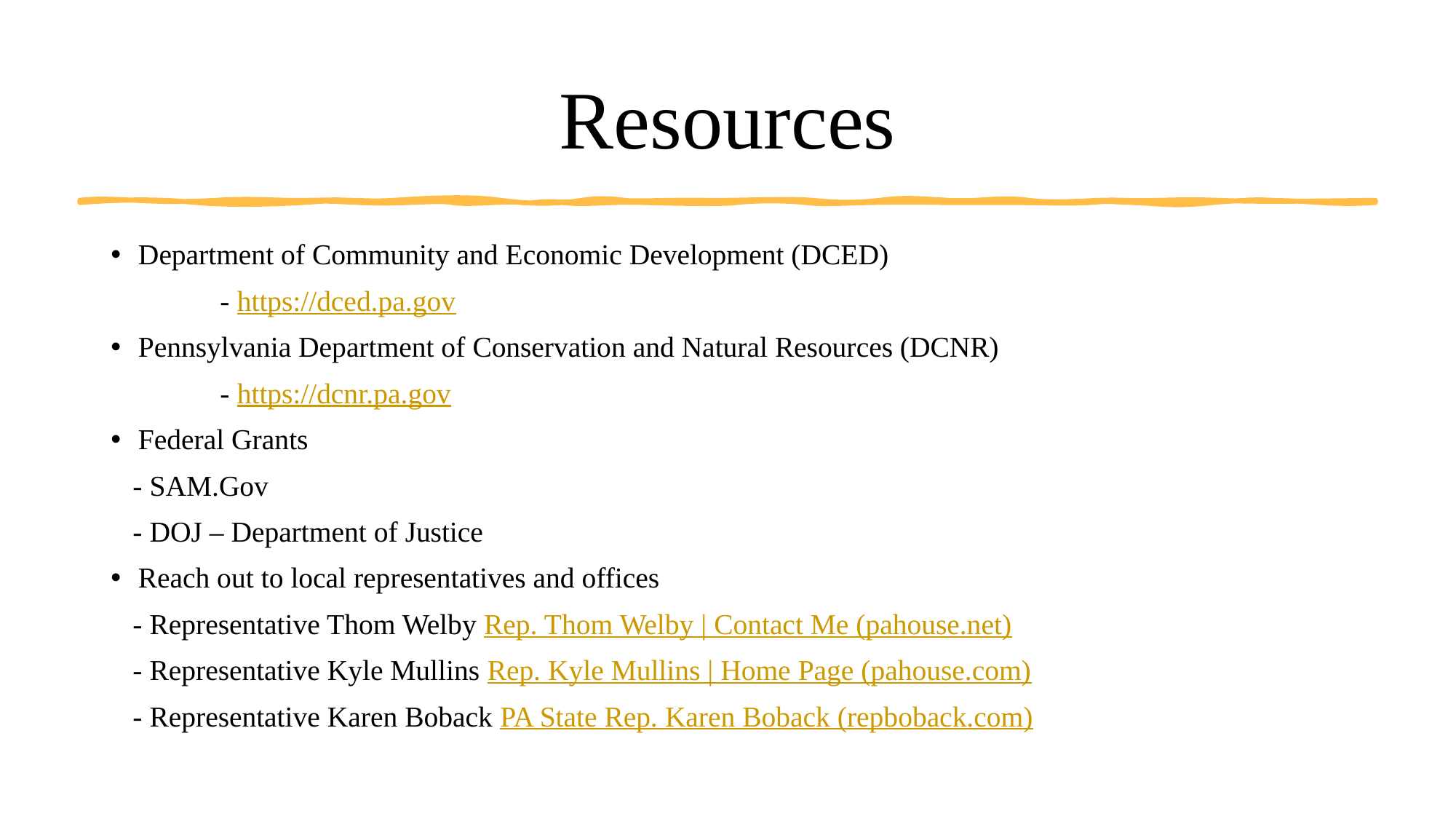

# Resources

Department of Community and Economic Development (DCED)
 	- https://dced.pa.gov
Pennsylvania Department of Conservation and Natural Resources (DCNR)
	- https://dcnr.pa.gov
Federal Grants
   - SAM.Gov
   - DOJ – Department of Justice
Reach out to local representatives and offices
   - Representative Thom Welby Rep. Thom Welby | Contact Me (pahouse.net)
   - Representative Kyle Mullins Rep. Kyle Mullins | Home Page (pahouse.com)
   - Representative Karen Boback PA State Rep. Karen Boback (repboback.com)